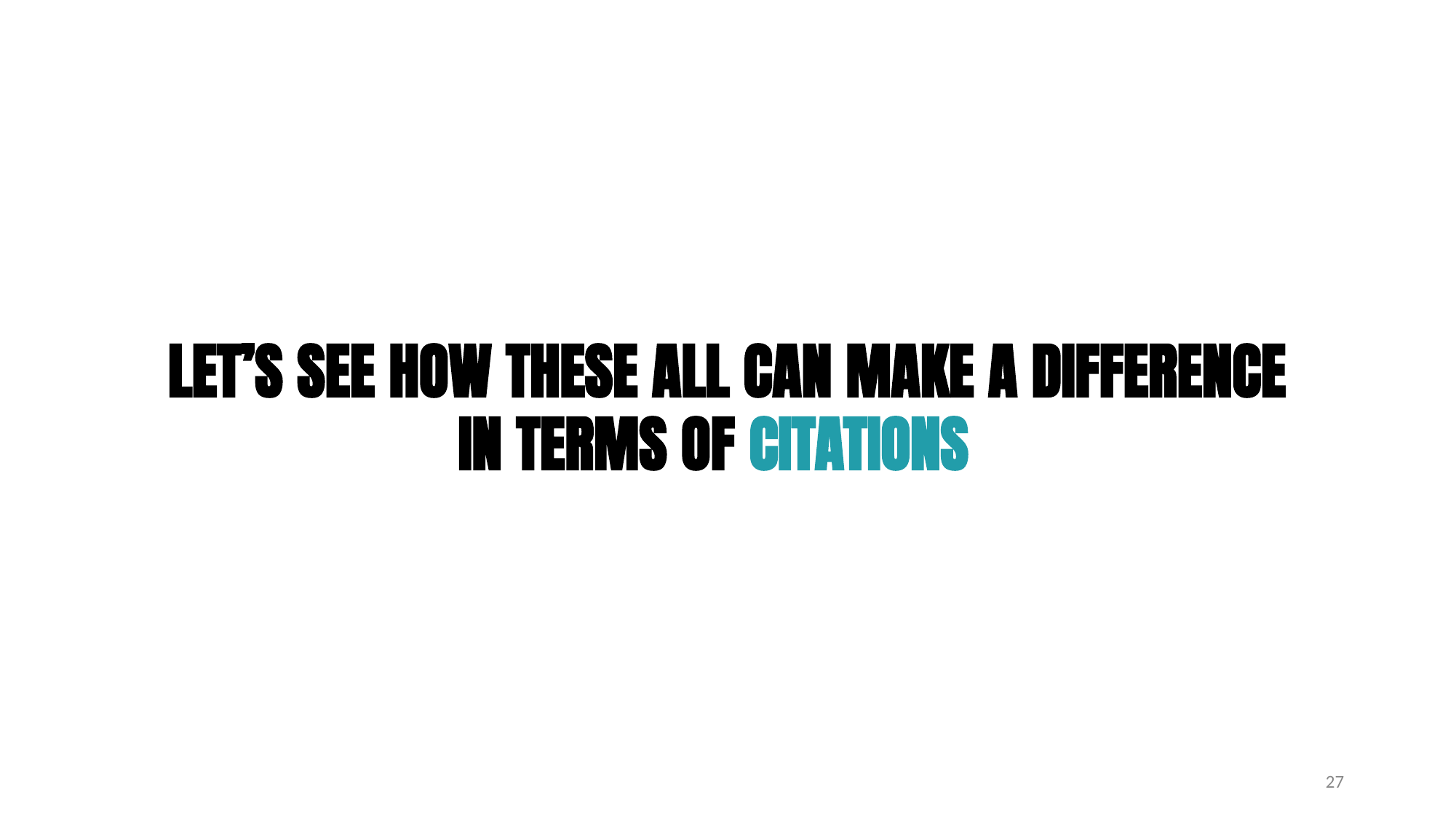

LET’S SEE HOW THESE ALL CAN MAKE A DIFFERENCE
IN TERMS OF CITATIONS
27